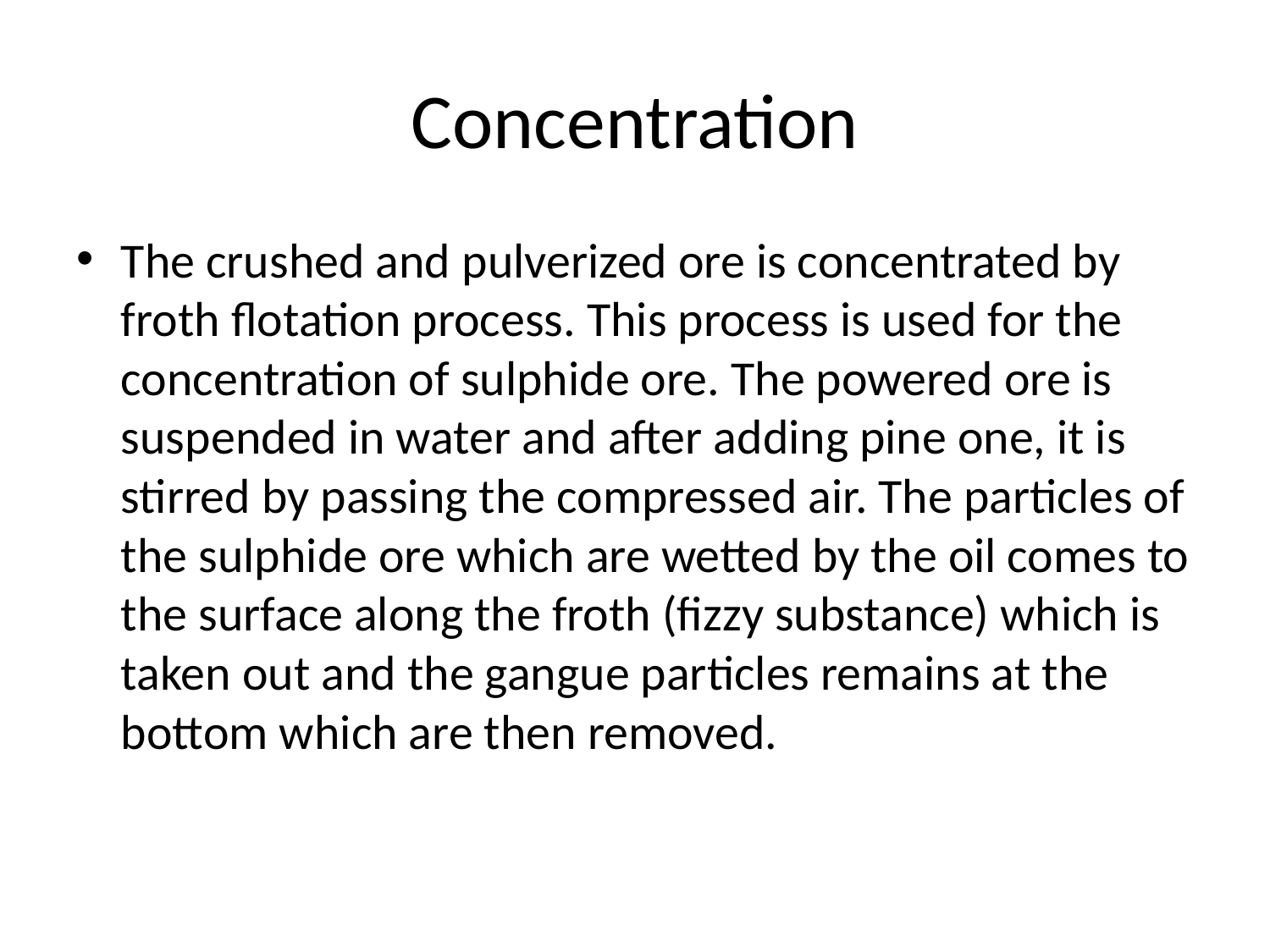

# Concentration
The crushed and pulverized ore is concentrated by froth flotation process. This process is used for the concentration of sulphide ore. The powered ore is suspended in water and after adding pine one, it is stirred by passing the compressed air. The particles of the sulphide ore which are wetted by the oil comes to the surface along the froth (fizzy substance) which is taken out and the gangue particles remains at the bottom which are then removed.